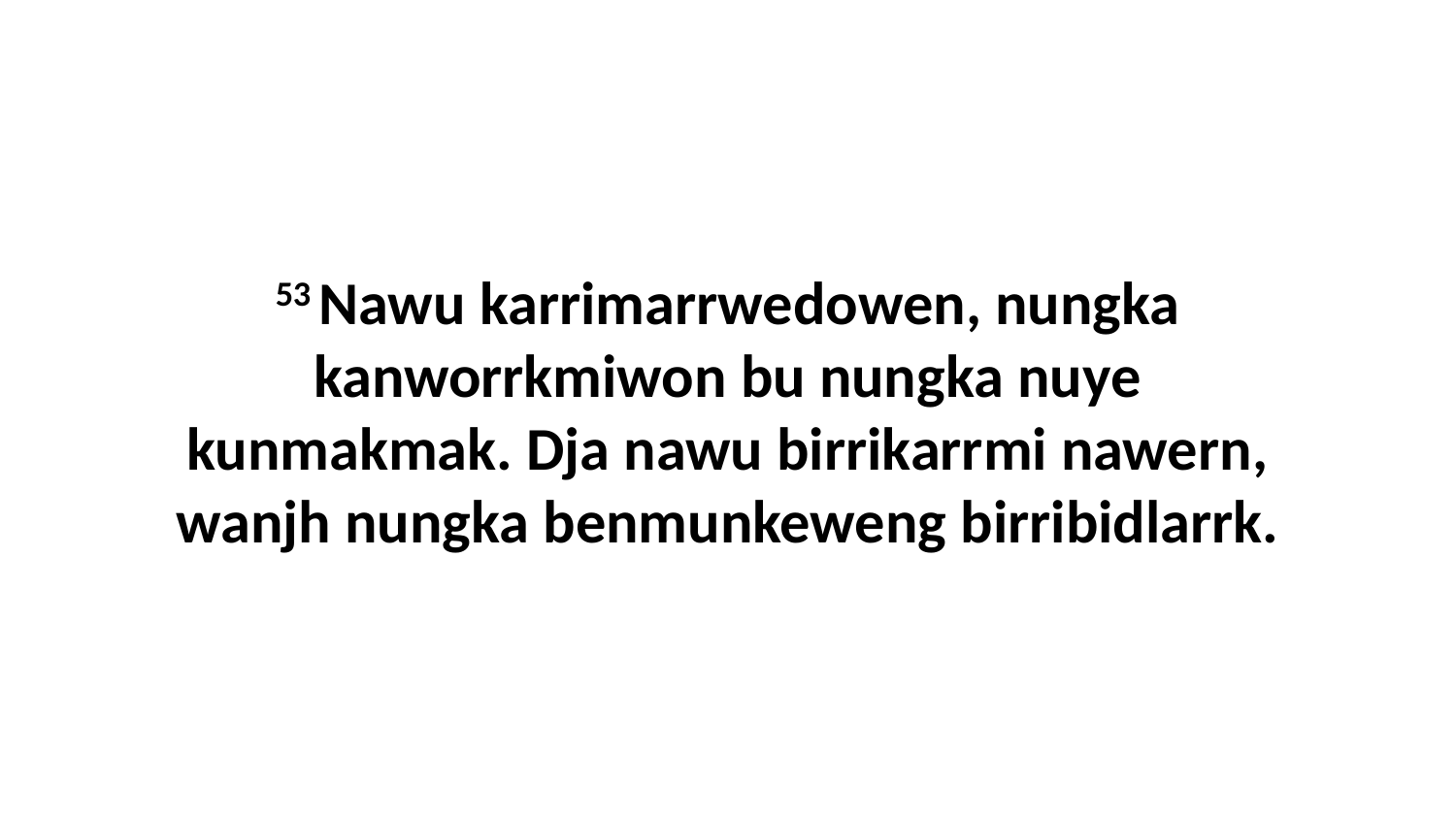

53 Nawu karrimarrwedowen, nungka kanworrkmiwon bu nungka nuye kunmakmak. Dja nawu birrikarrmi nawern, wanjh nungka benmunkeweng birribidlarrk.